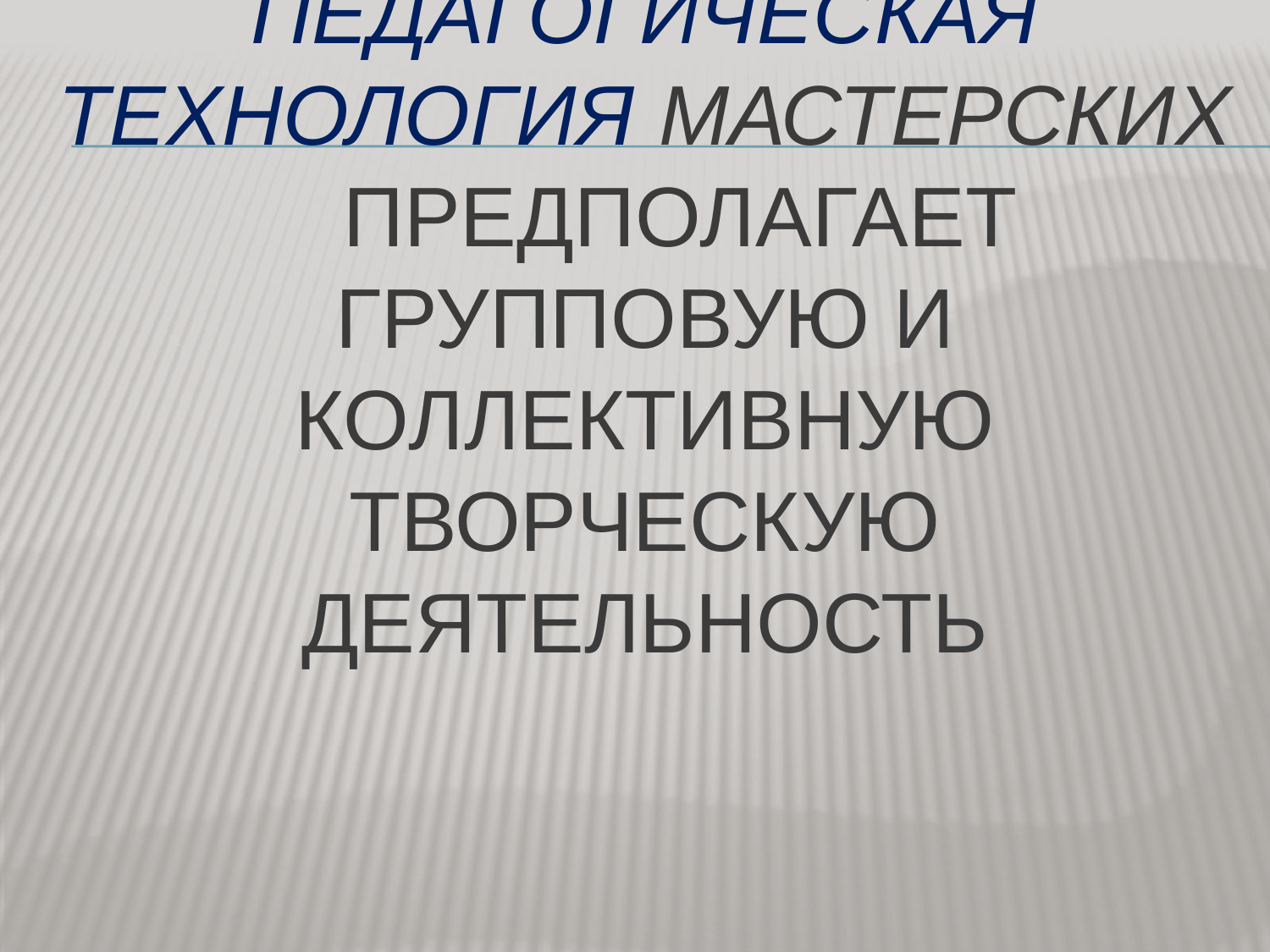

# педагогическая технология мастерских    предполагает групповую и коллективную творческую деятельность